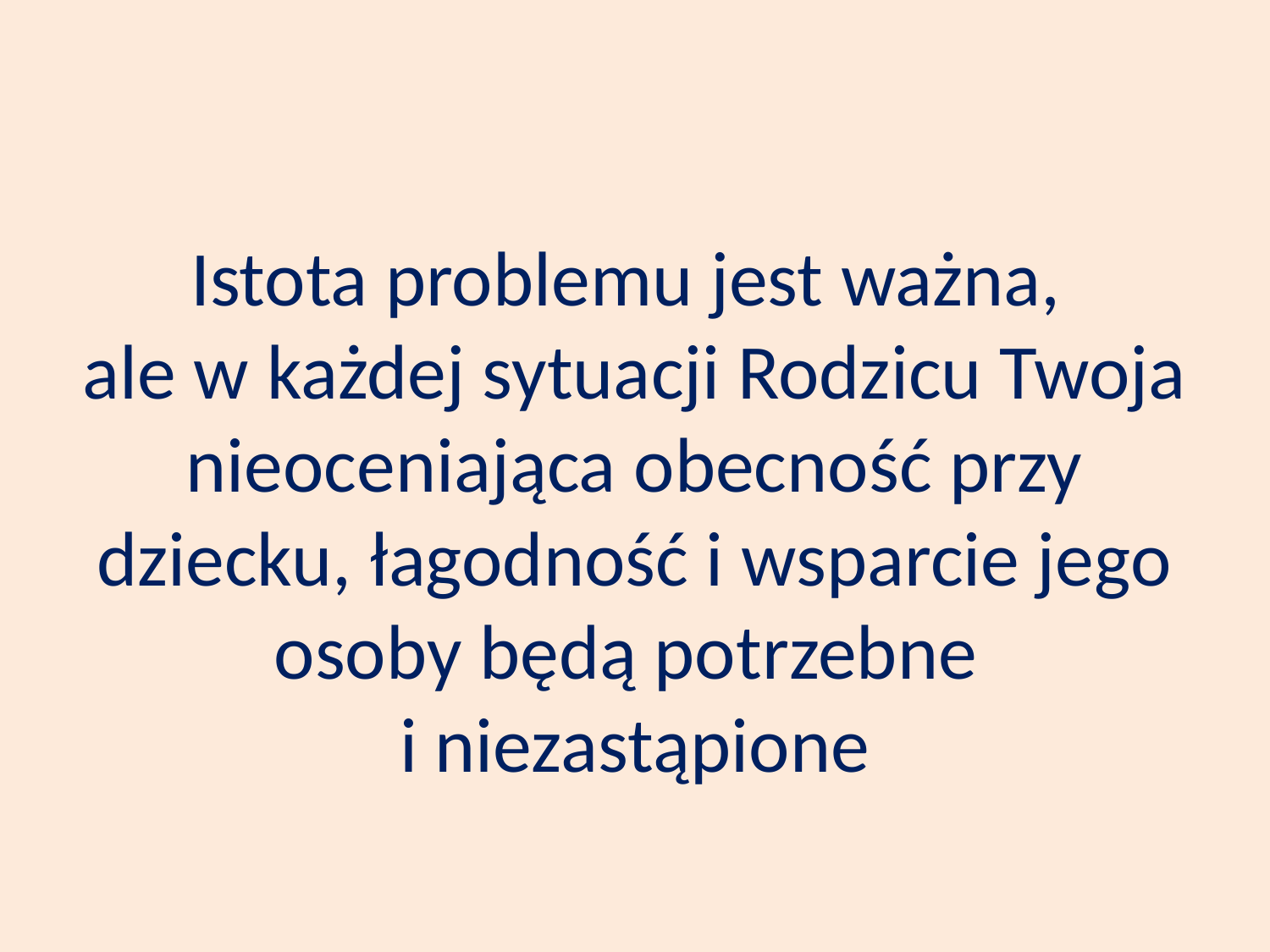

Istota problemu jest ważna,
ale w każdej sytuacji Rodzicu Twoja nieoceniająca obecność przy dziecku, łagodność i wsparcie jego osoby będą potrzebne
i niezastąpione